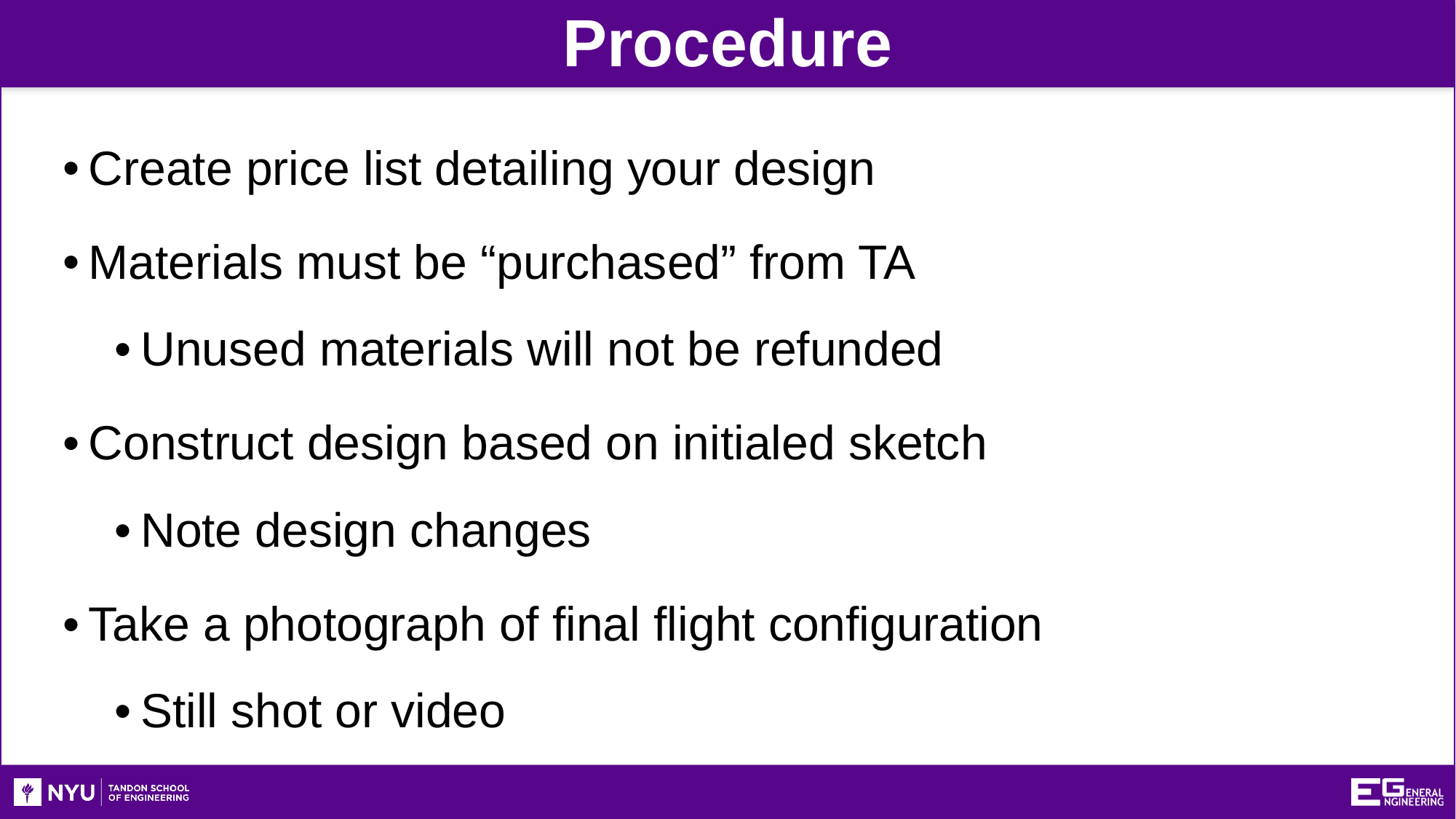

Procedure
Create price list detailing your design
Materials must be “purchased” from TA
Unused materials will not be refunded
Construct design based on initialed sketch
Note design changes
Take a photograph of final flight configuration
Still shot or video